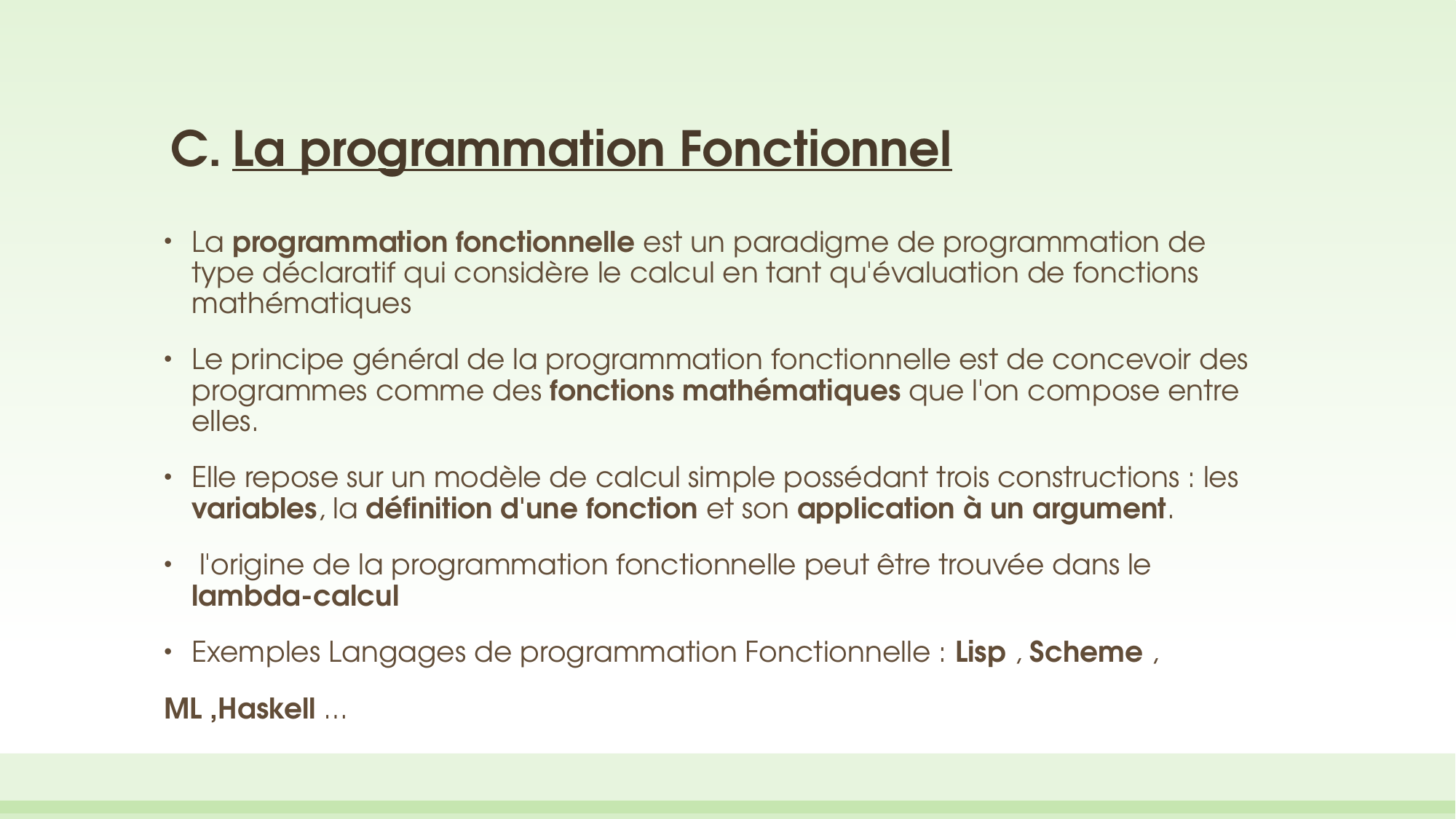

# La programmation Fonctionnel
La programmation fonctionnelle est un paradigme de programmation de type déclaratif qui considère le calcul en tant qu'évaluation de fonctions mathématiques
Le principe général de la programmation fonctionnelle est de concevoir des programmes comme des fonctions mathématiques que l'on compose entre elles.
Elle repose sur un modèle de calcul simple possédant trois constructions : les variables, la définition d'une fonction et son application à un argument.
 l'origine de la programmation fonctionnelle peut être trouvée dans le lambda-calcul
Exemples Langages de programmation Fonctionnelle : Lisp , Scheme ,
ML ,Haskell …